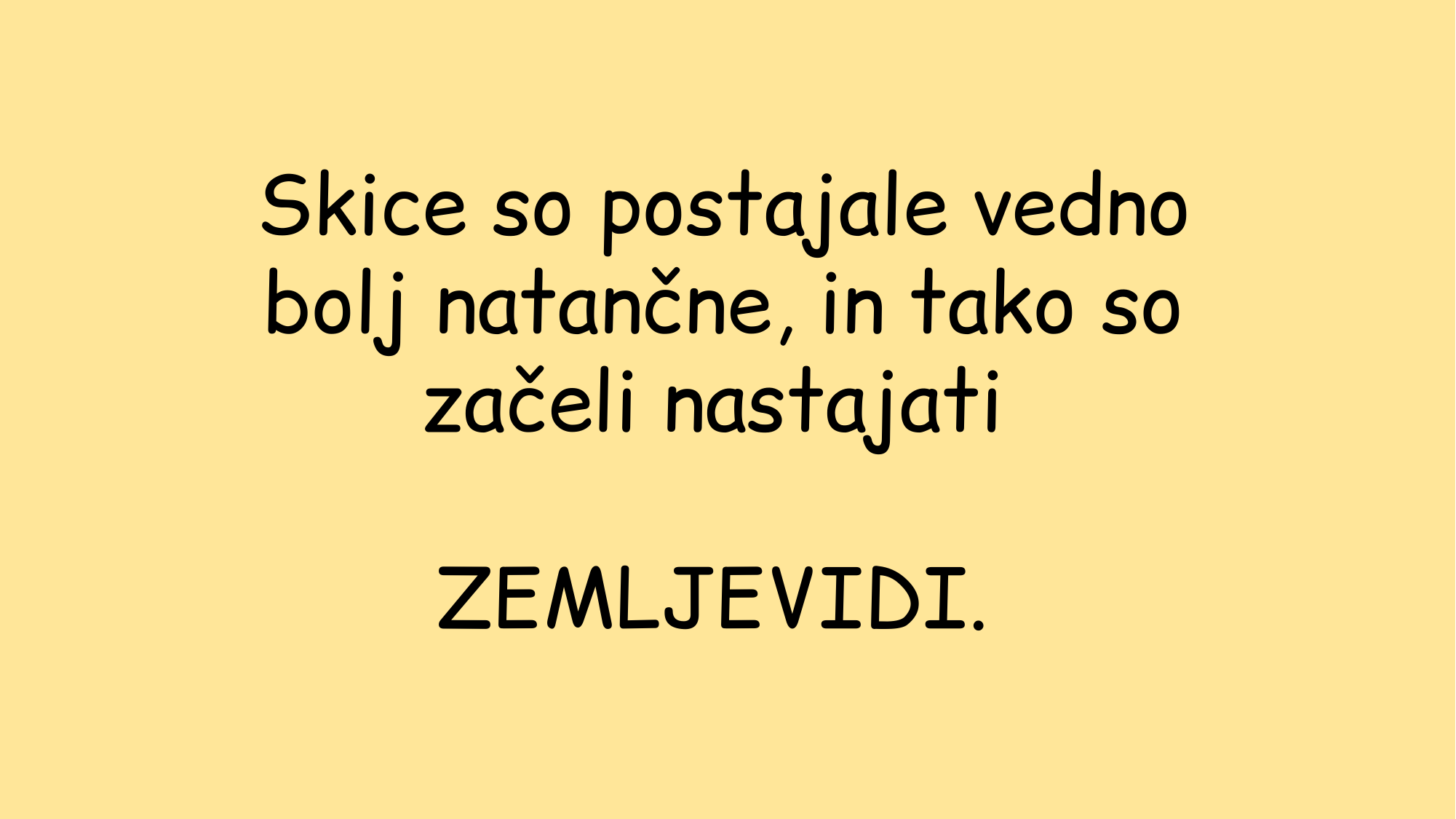

Skice so postajale vedno bolj natančne, in tako so začeli nastajati

ZEMLJEVIDI.